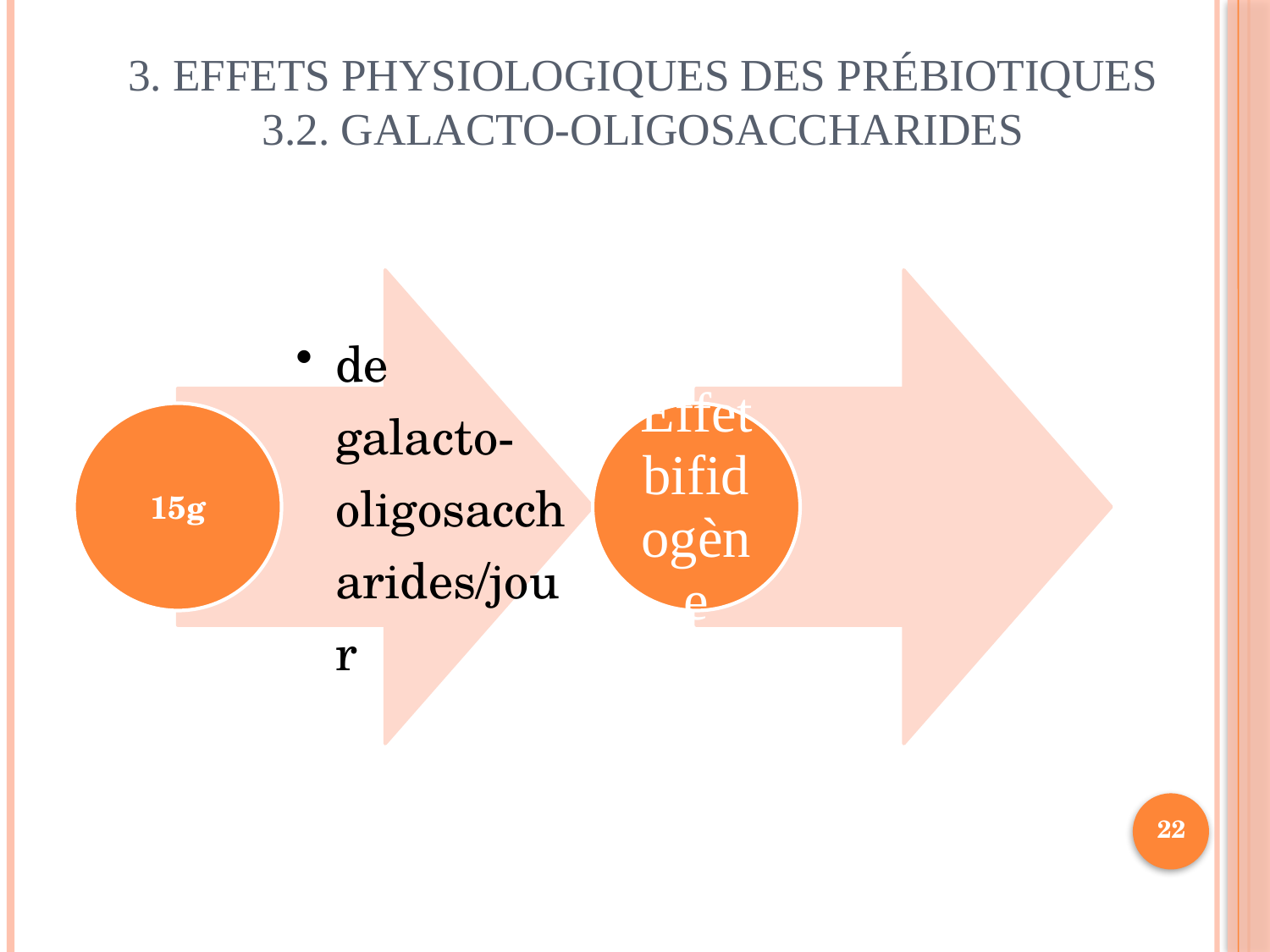

3. Effets physiologiques des prébiotiques
3.2. Galacto-oligosaccharides

15g
Effet bifidogène
22